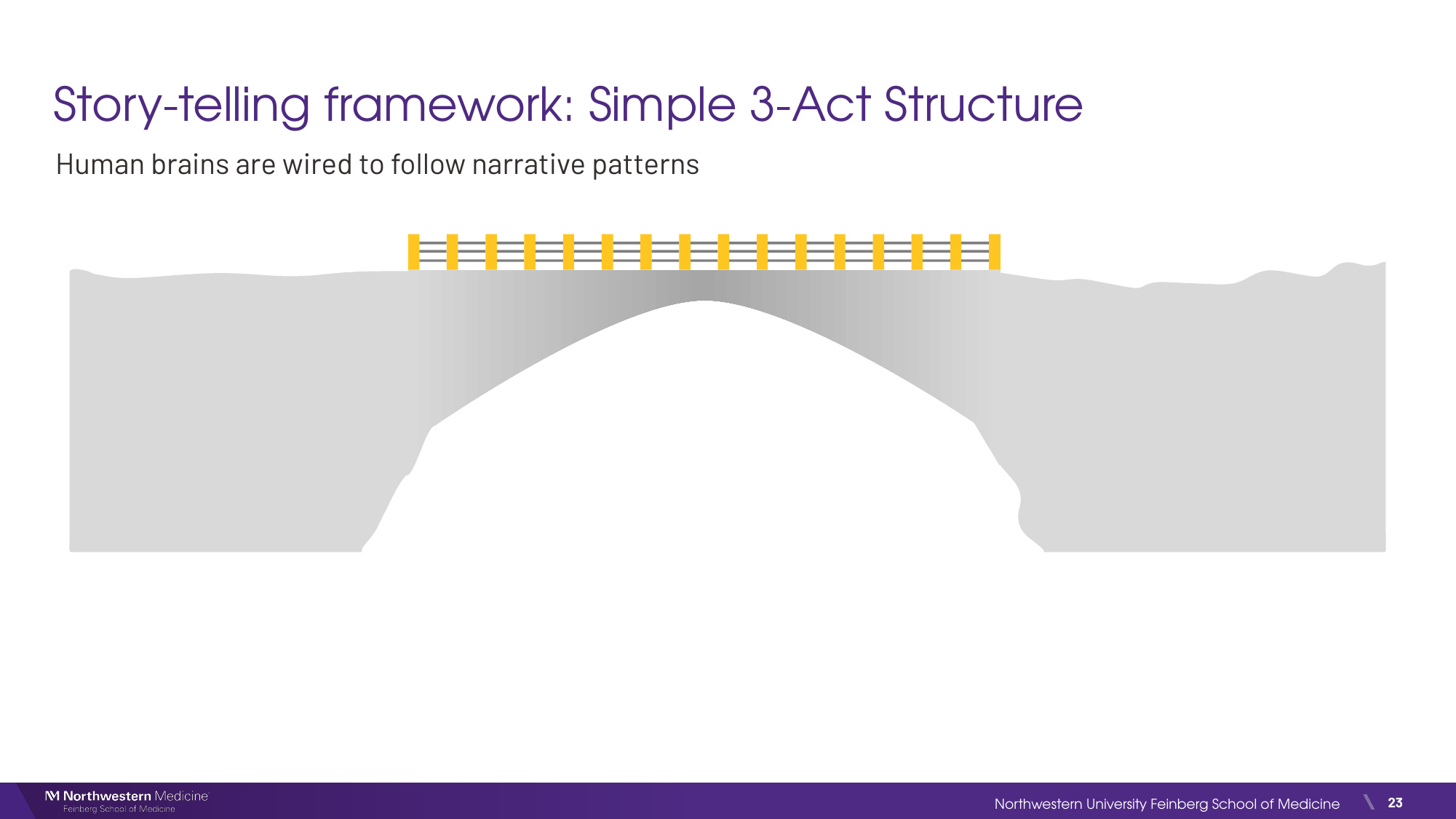

# Story-telling framework: Simple 3-Act Structure
Human brains are wired to follow narrative patterns

23